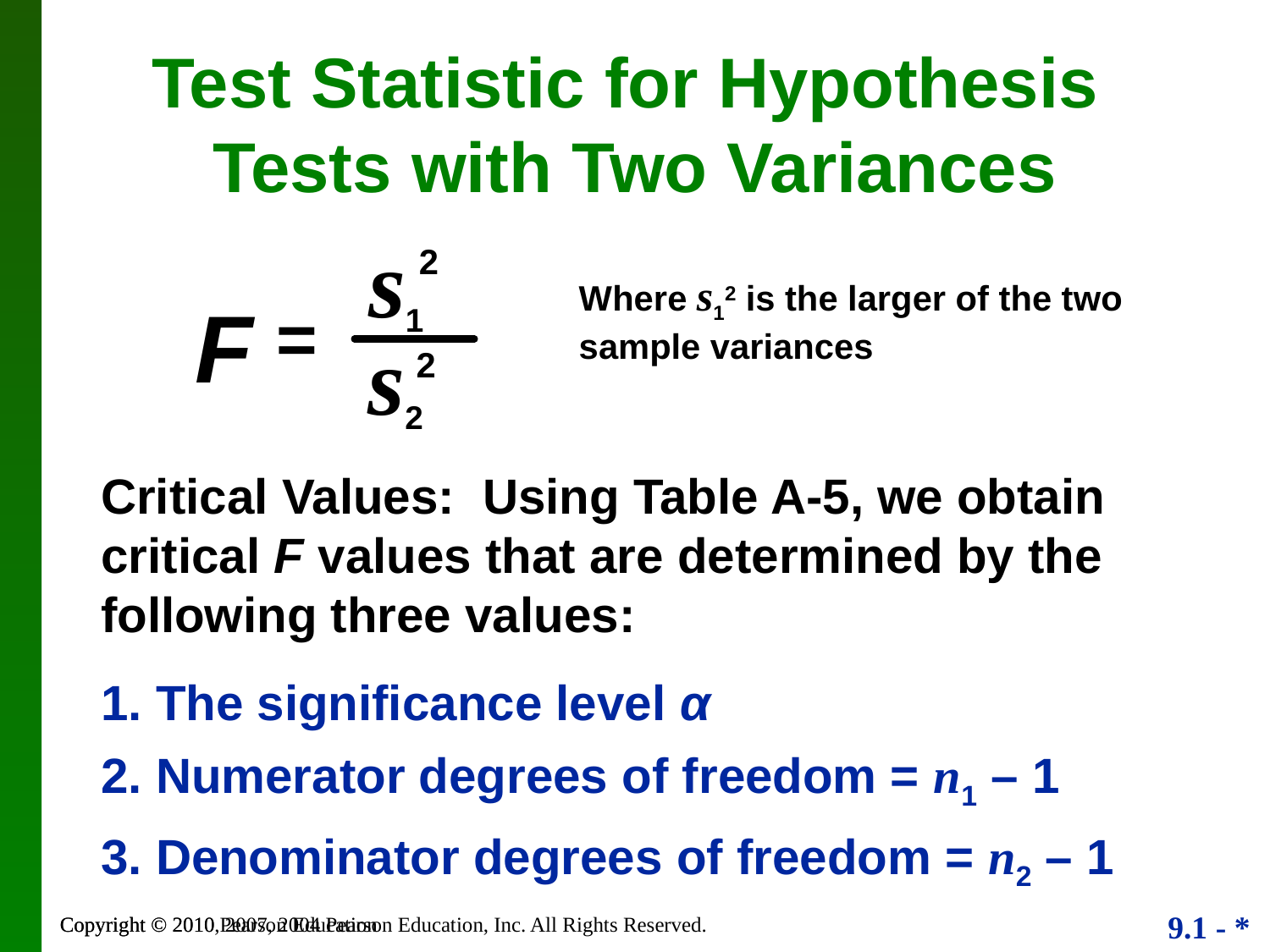

# Test Statistic for Hypothesis Tests with Two Variances
 s1
F
=
 s2
2
2
Where s12 is the larger of the two sample variances
Critical Values:  Using Table A-5, we obtain critical F values that are determined by the following three values:
1. The significance level α
2. Numerator degrees of freedom = n1 – 1
3. Denominator degrees of freedom = n2 – 1
Copyright © 2010, 2007, 2004 Pearson Education, Inc. All Rights Reserved.
Copyright © 2010 Pearson Education